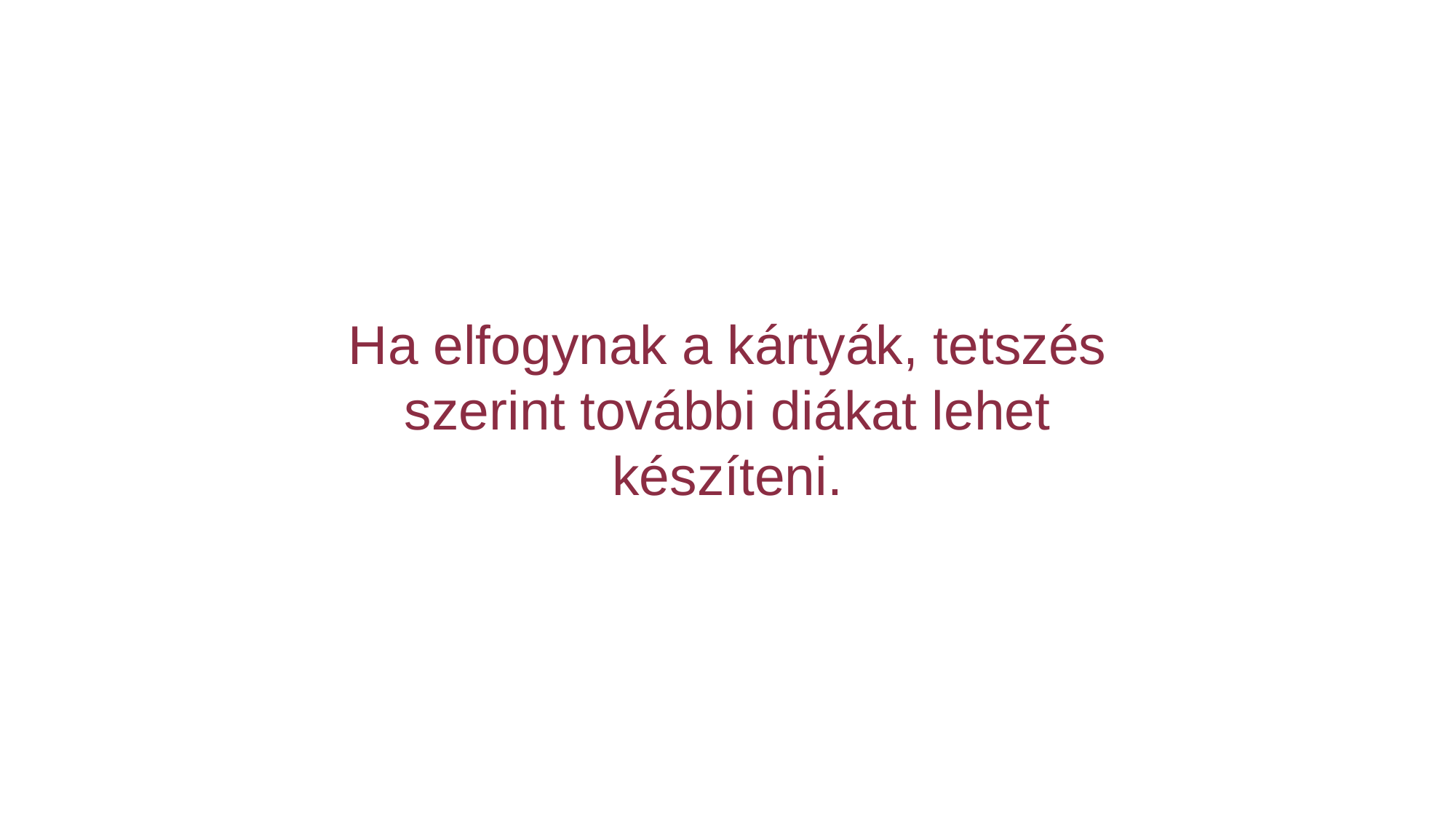

Ha elfogynak a kártyák, tetszés szerint további diákat lehet készíteni.